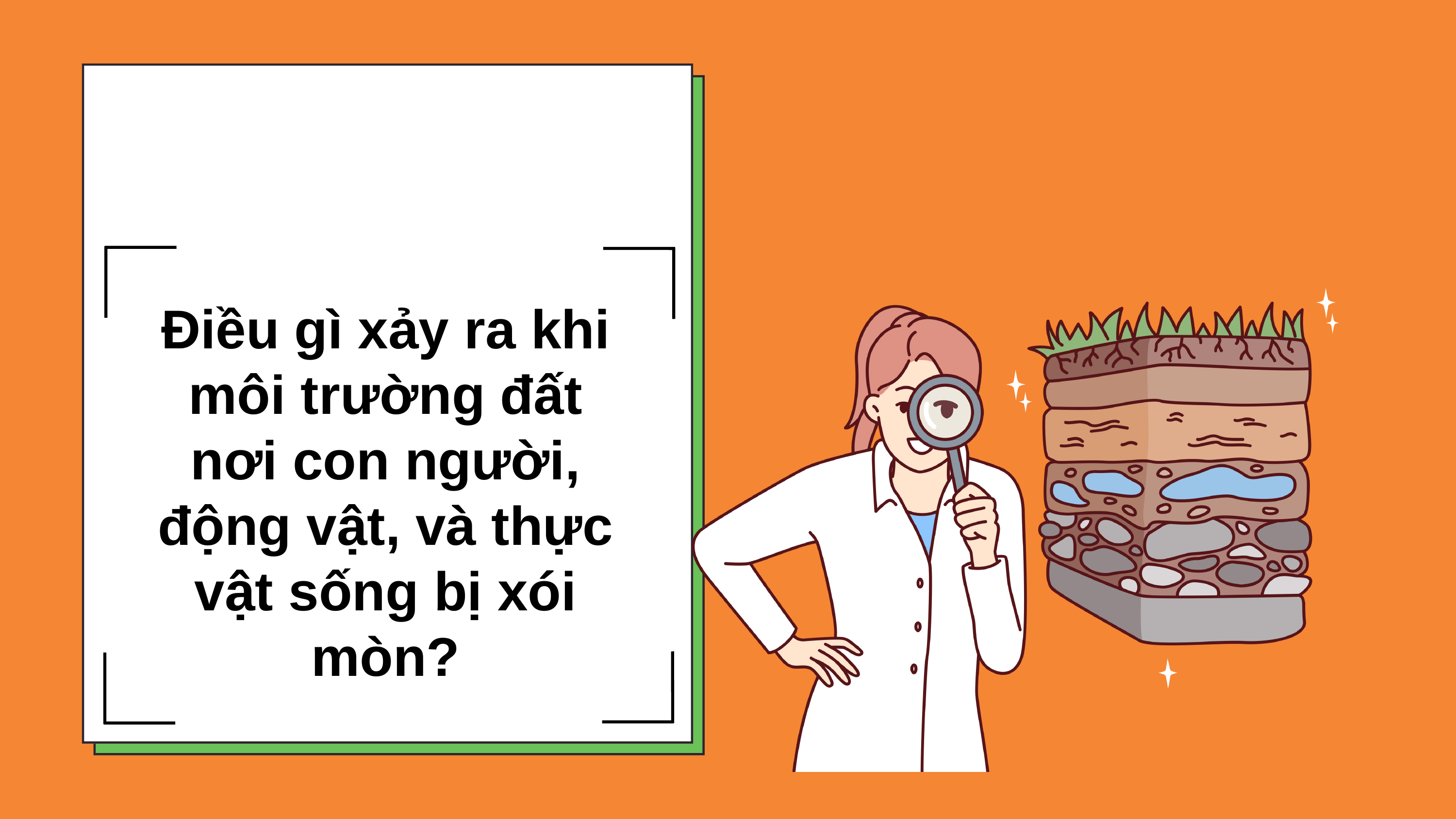

Điều gì xảy ra khi môi trường đất nơi con người, động vật, và thực vật sống bị xói mòn?